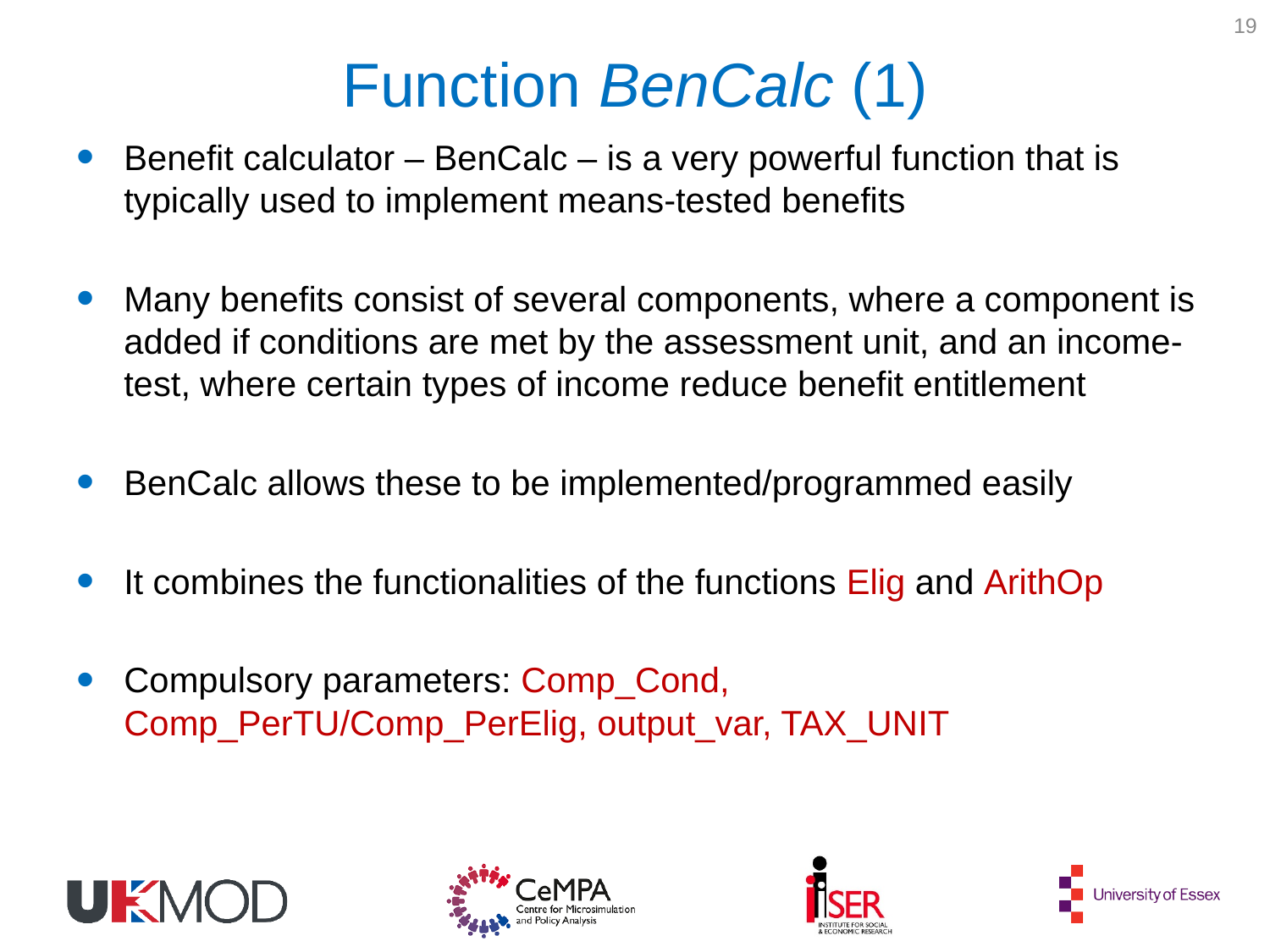

19
# Function BenCalc (1)
Benefit calculator – BenCalc – is a very powerful function that is typically used to implement means-tested benefits

Many benefits consist of several components, where a component is added if conditions are met by the assessment unit, and an income-test, where certain types of income reduce benefit entitlement

BenCalc allows these to be implemented/programmed easily

It combines the functionalities of the functions Elig and ArithOp

Compulsory parameters: Comp_Cond, Comp_PerTU/Comp_PerElig, output_var, TAX_UNIT